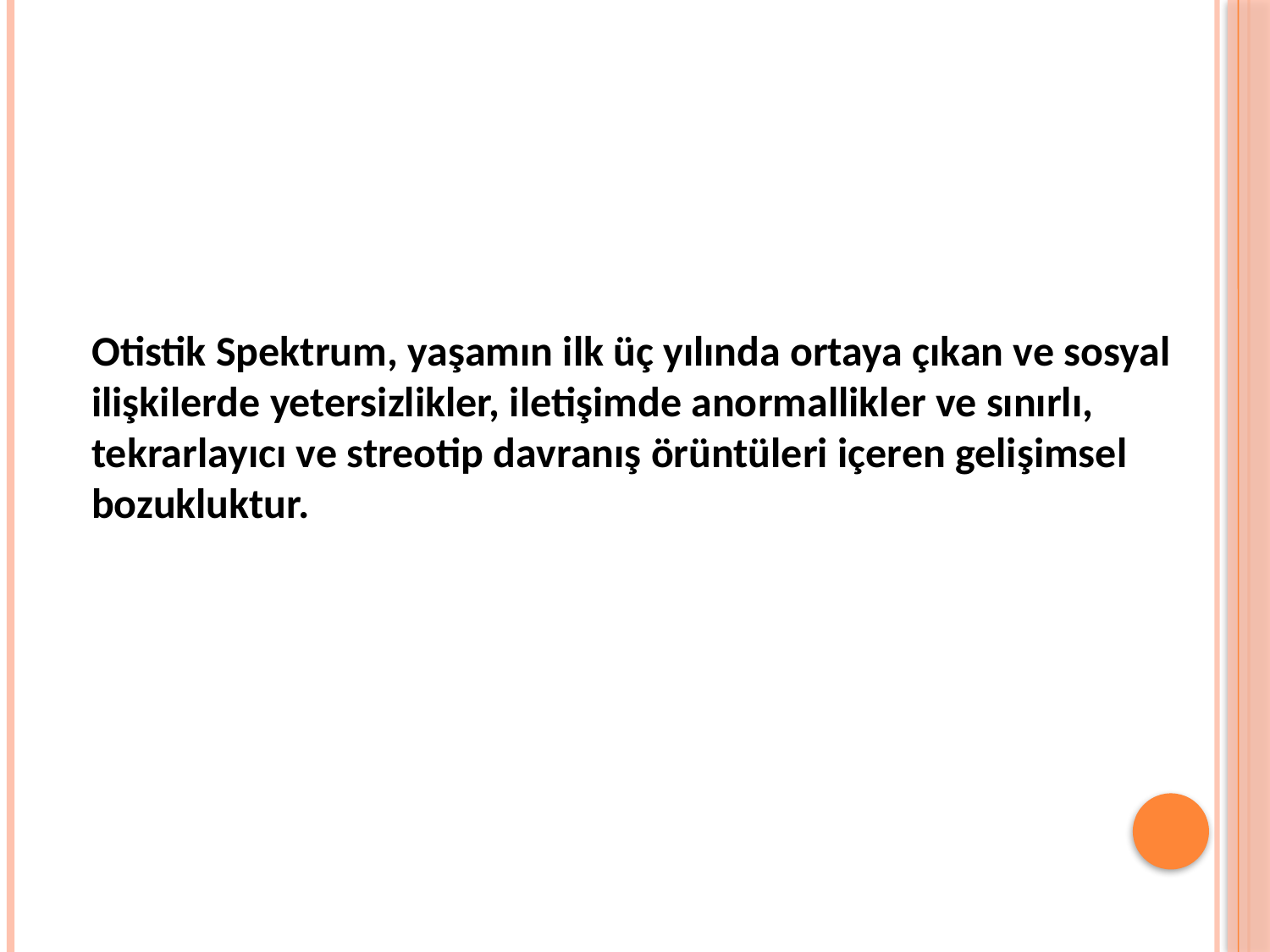

Otistik Spektrum, yaşamın ilk üç yılında ortaya çıkan ve sosyal ilişkilerde yetersizlikler, iletişimde anormallikler ve sınırlı, tekrarlayıcı ve streotip davranış örüntüleri içeren gelişimsel bozukluktur.